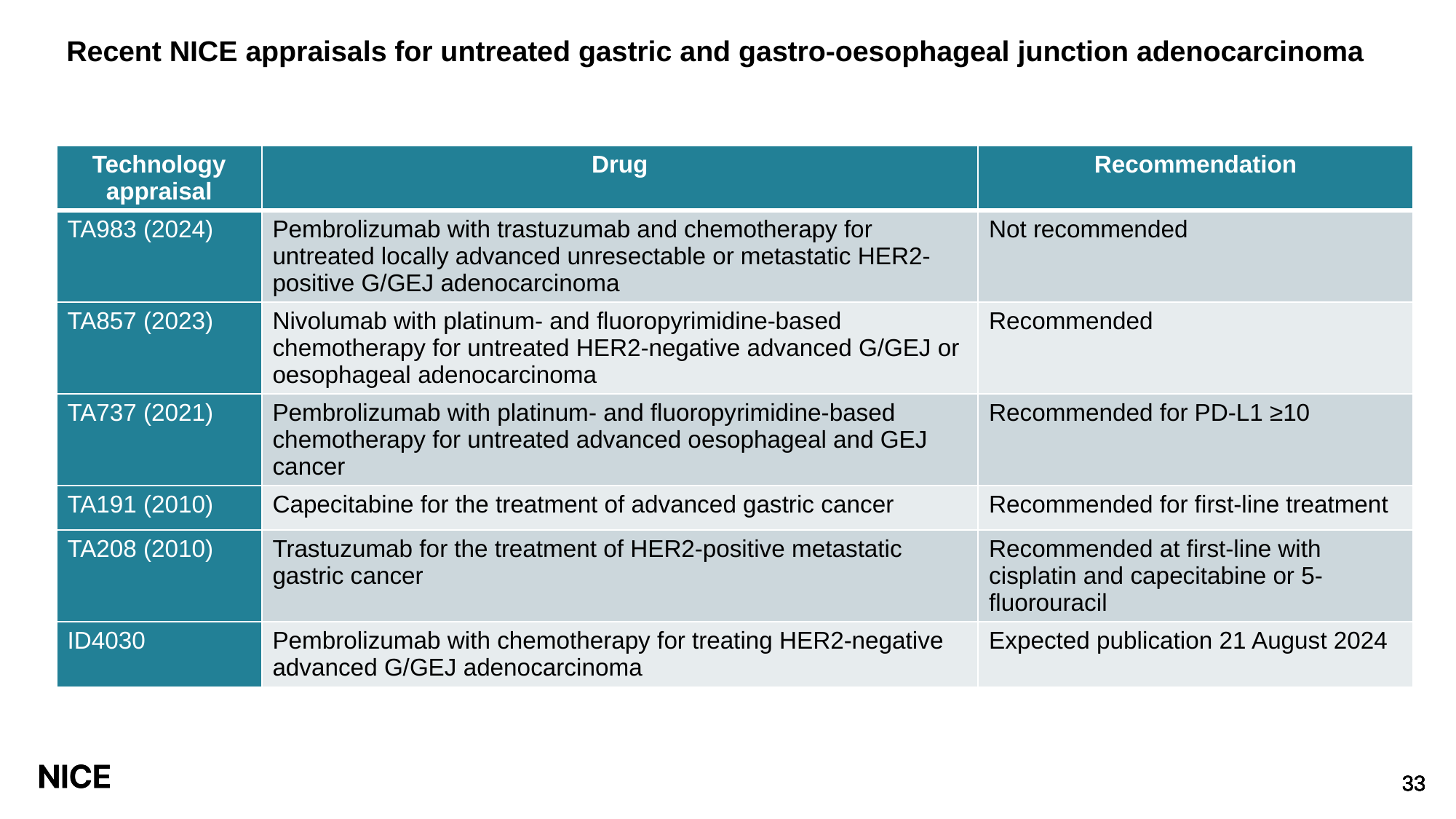

# Recent NICE appraisals for untreated gastric and gastro-oesophageal junction adenocarcinoma
| Technology appraisal | Drug | Recommendation |
| --- | --- | --- |
| TA983 (2024) | Pembrolizumab with trastuzumab and chemotherapy for untreated locally advanced unresectable or metastatic HER2-positive G/GEJ adenocarcinoma | Not recommended |
| TA857 (2023) | Nivolumab with platinum- and fluoropyrimidine-based chemotherapy for untreated HER2-negative advanced G/GEJ or oesophageal adenocarcinoma | Recommended |
| TA737 (2021) | Pembrolizumab with platinum- and fluoropyrimidine-based chemotherapy for untreated advanced oesophageal and GEJ cancer | Recommended for PD‑L1 ≥10 |
| TA191 (2010) | Capecitabine for the treatment of advanced gastric cancer | Recommended for first-line treatment |
| TA208 (2010) | Trastuzumab for the treatment of HER2-positive metastatic gastric cancer | Recommended at first-line with cisplatin and capecitabine or 5-fluorouracil |
| ID4030 | Pembrolizumab with chemotherapy for treating HER2-negative advanced G/GEJ adenocarcinoma | Expected publication 21 August 2024 |